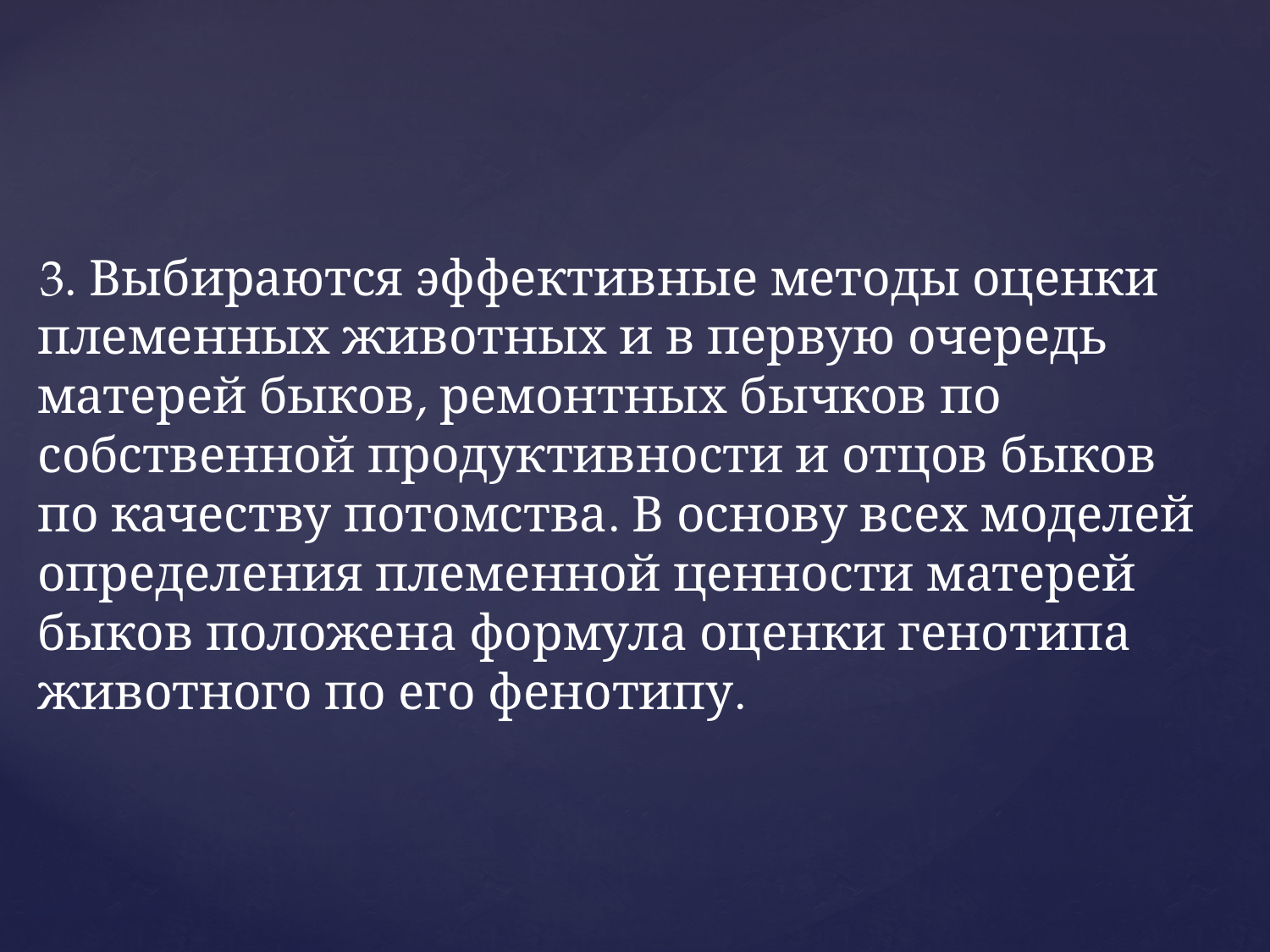

3. Выбираются эффективные методы оценки племенных животных и в первую очередь матерей быков, ремонтных бычков по собственной продуктивности и отцов быков по качеству потомства. В основу всех моделей определения племенной ценности матерей быков положена формула оценки генотипа животного по его фенотипу.